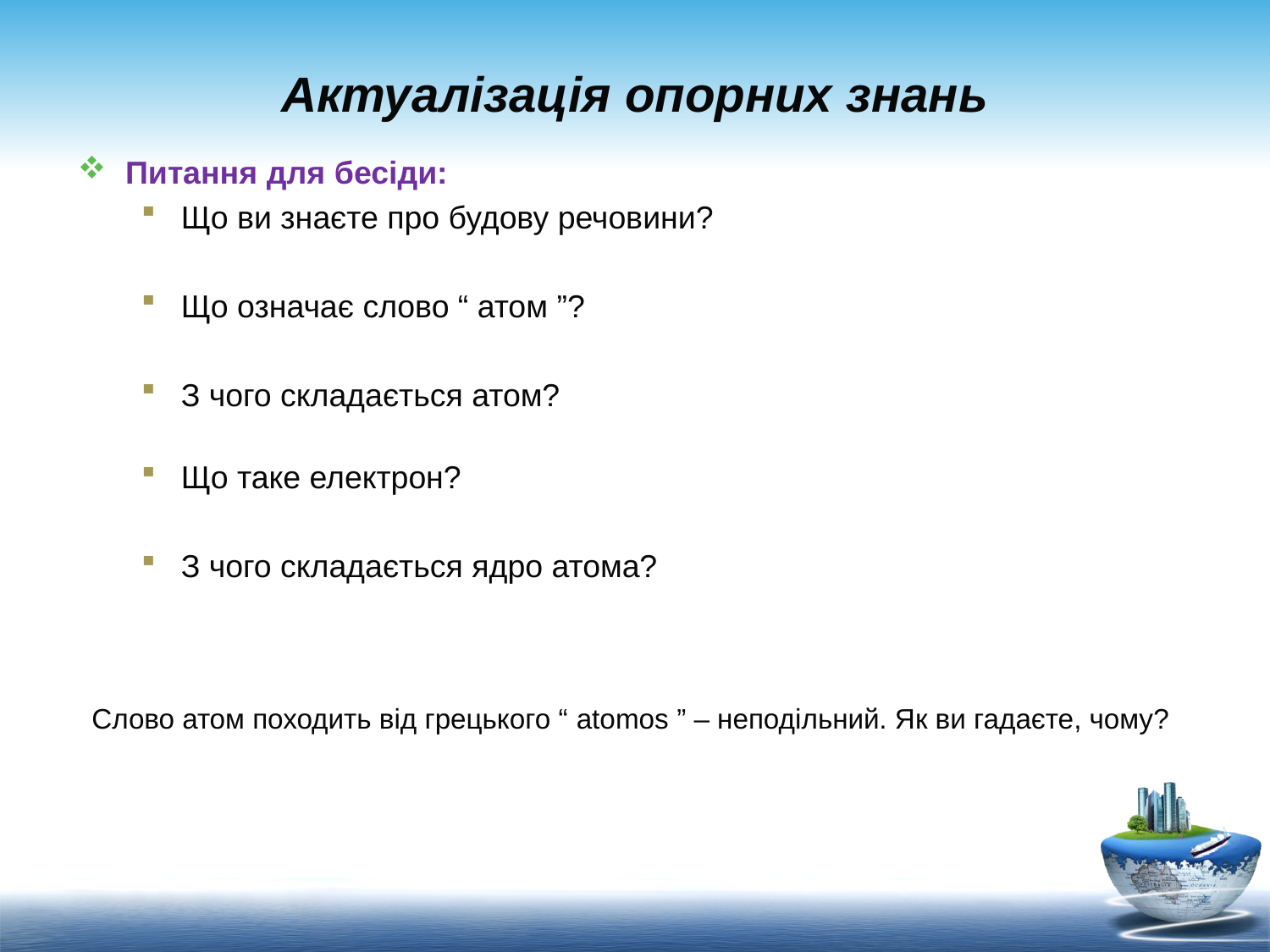

# Актуалізація опорних знань
Питання для бесіди:
Що ви знаєте про будову речовини?

Що означає слово “ атом ”?

З чого складається атом?
Що таке електрон?

З чого складається ядро атома?

Слово атом походить від грецького “ atomos ” – неподільний. Як ви гадаєте, чому?